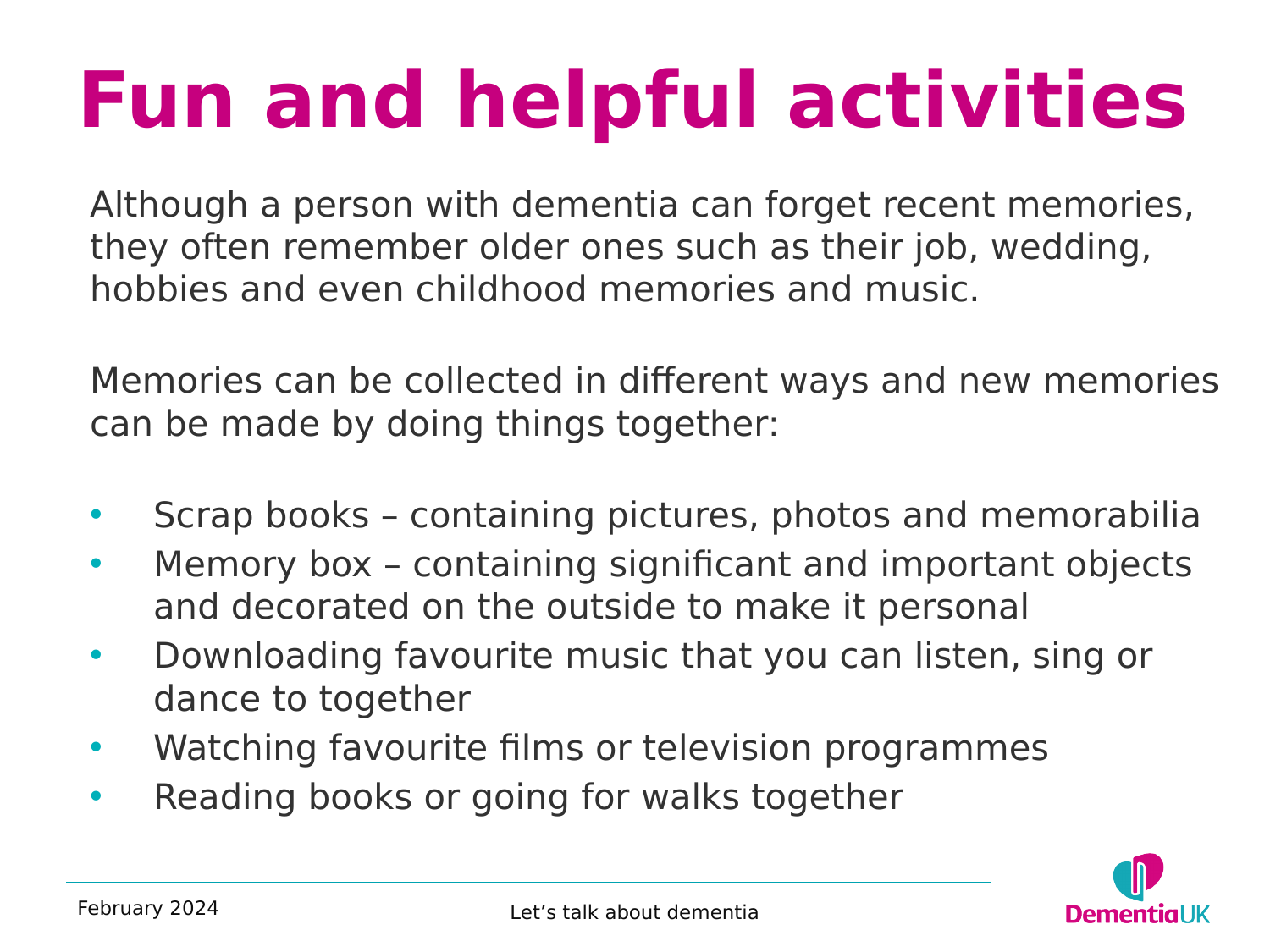

# Fun and helpful activities
Although a person with dementia can forget recent memories, they often remember older ones such as their job, wedding, hobbies and even childhood memories and music.
Memories can be collected in different ways and new memories can be made by doing things together:
Scrap books – containing pictures, photos and memorabilia
Memory box – containing significant and important objects and decorated on the outside to make it personal
Downloading favourite music that you can listen, sing or dance to together
Watching favourite films or television programmes
Reading books or going for walks together

February 2024
Let’s talk about dementia